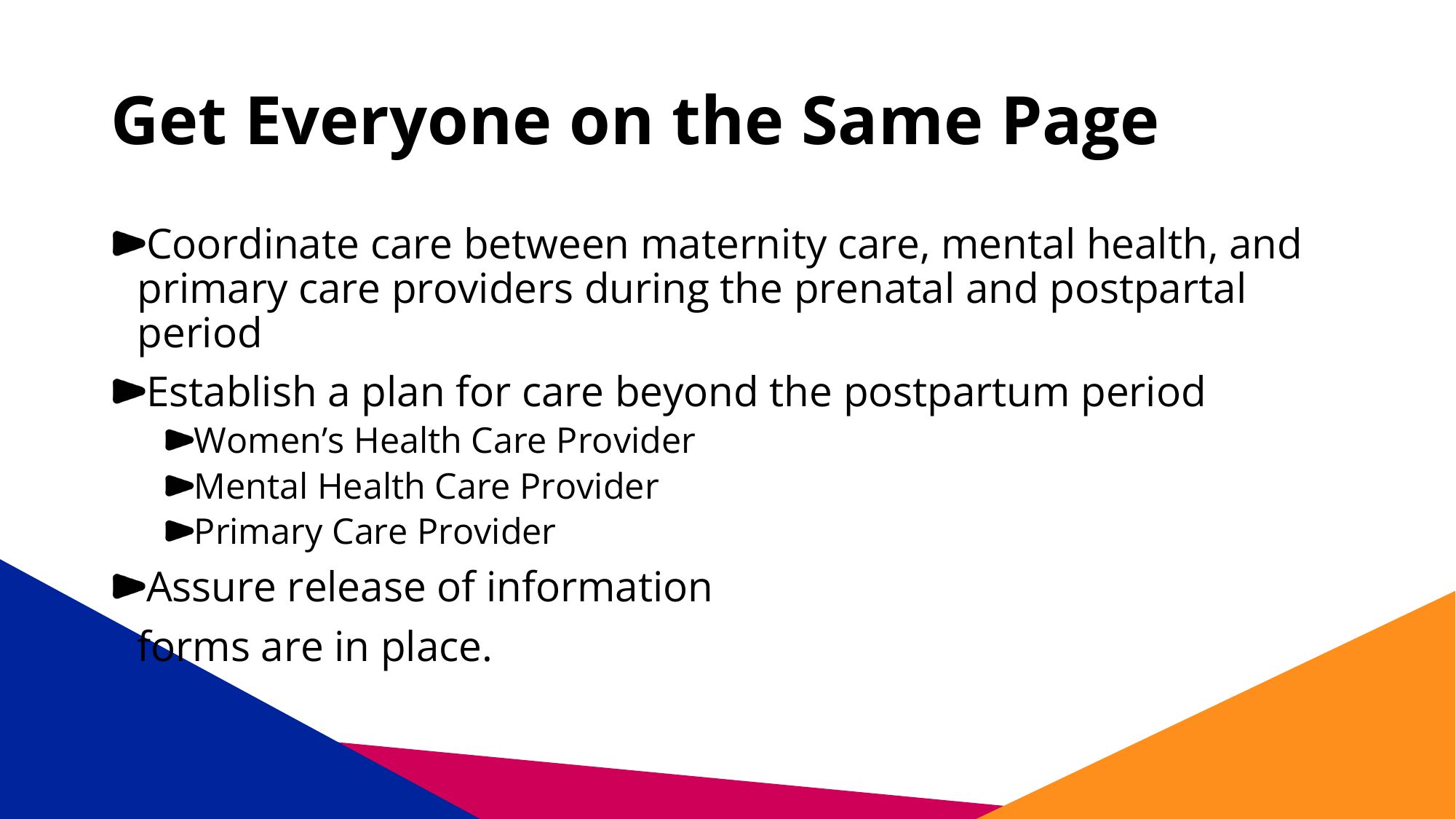

# Get Everyone on the Same Page
Coordinate care between maternity care, mental health, and primary care providers during the prenatal and postpartal period
Establish a plan for care beyond the postpartum period
Women’s Health Care Provider
Mental Health Care Provider
Primary Care Provider
Assure release of information
	forms are in place.